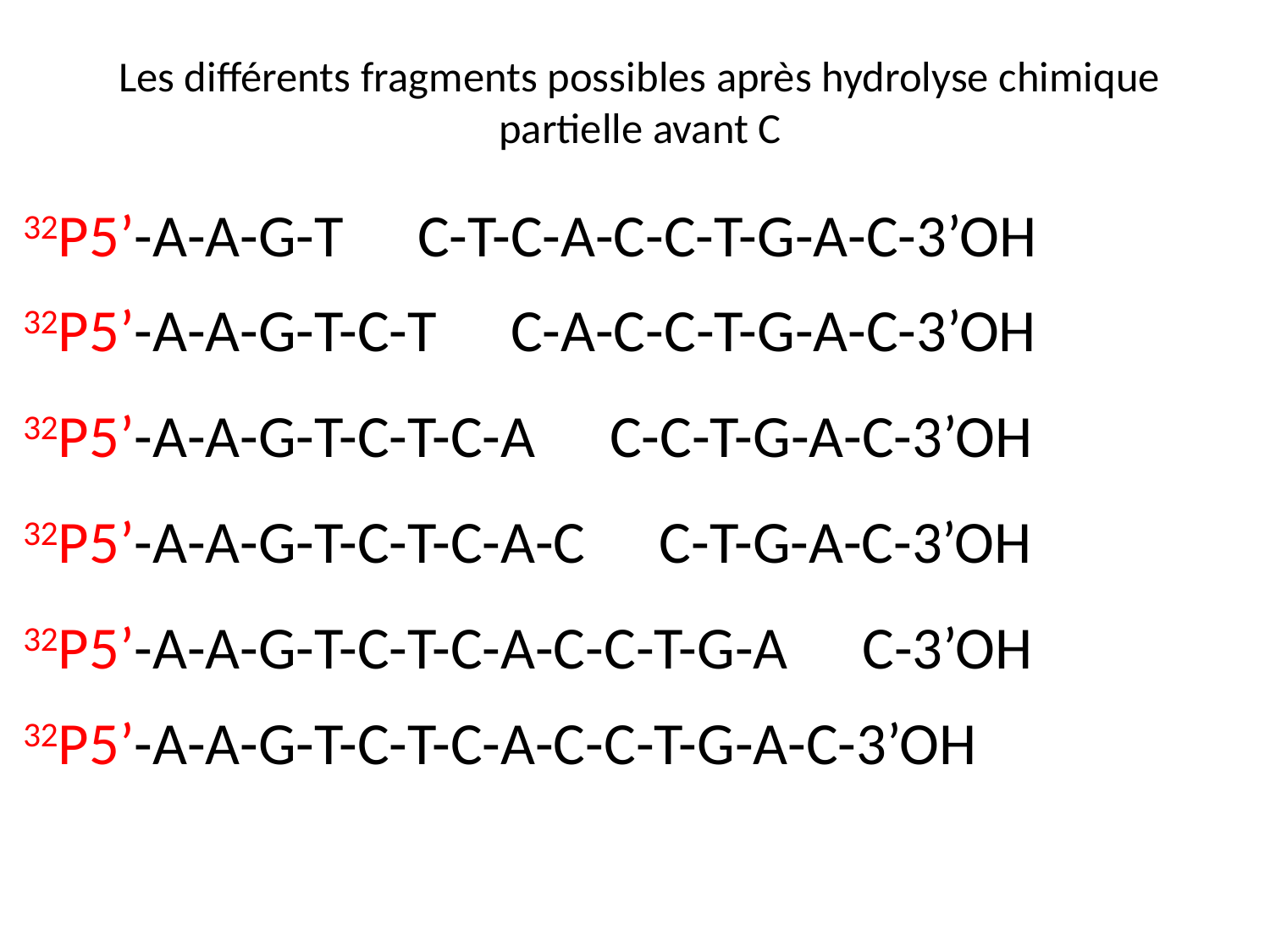

# Les différents fragments possibles après hydrolyse chimique partielle avant C
32P5’-A-A-G-T ↕ C-T-C-A-C-C-T-G-A-C-3’OH
32P5’-A-A-G-T-C-T ↕ C-A-C-C-T-G-A-C-3’OH
32P5’-A-A-G-T-C-T-C-A ↕ C-C-T-G-A-C-3’OH
32P5’-A-A-G-T-C-T-C-A-C ↕ C-T-G-A-C-3’OH
32P5’-A-A-G-T-C-T-C-A-C-C-T-G-A ↕ C-3’OH
32P5’-A-A-G-T-C-T-C-A-C-C-T-G-A-C-3’OH